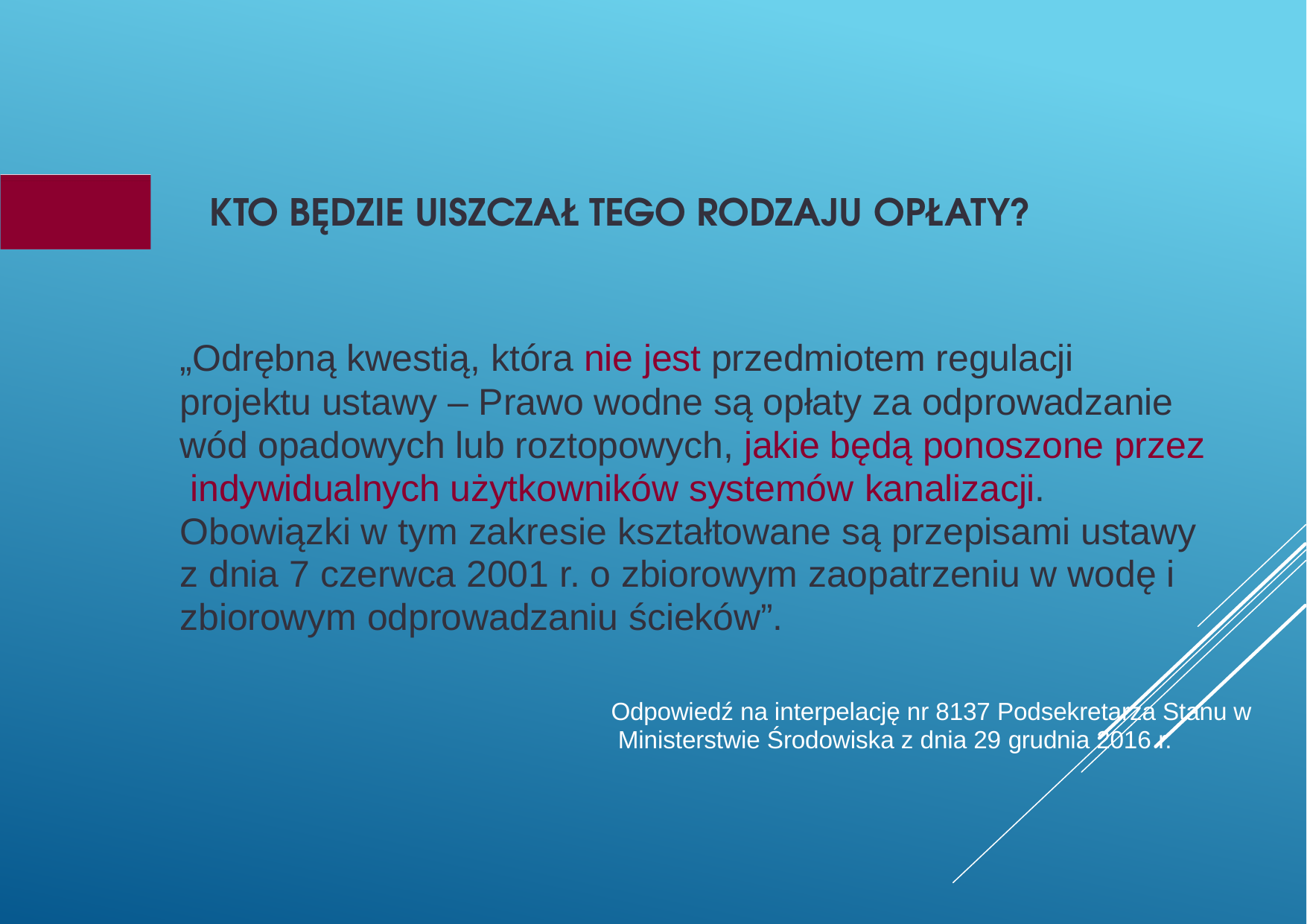

# KTO BĘDZIE UISZCZAŁ TEGO RODZAJU OPŁATY?
„Odrębną kwestią, która nie jest przedmiotem regulacji  projektu ustawy – Prawo wodne są opłaty za odprowadzanie  wód opadowych lub roztopowych, jakie będą ponoszone przez  indywidualnych użytkowników systemów kanalizacji.
Obowiązki w tym zakresie kształtowane są przepisami ustawy  z dnia 7 czerwca 2001 r. o zbiorowym zaopatrzeniu w wodę i  zbiorowym odprowadzaniu ścieków”.
Odpowiedź na interpelację nr 8137 Podsekretarza Stanu w  Ministerstwie Środowiska z dnia 29 grudnia 2016 r.